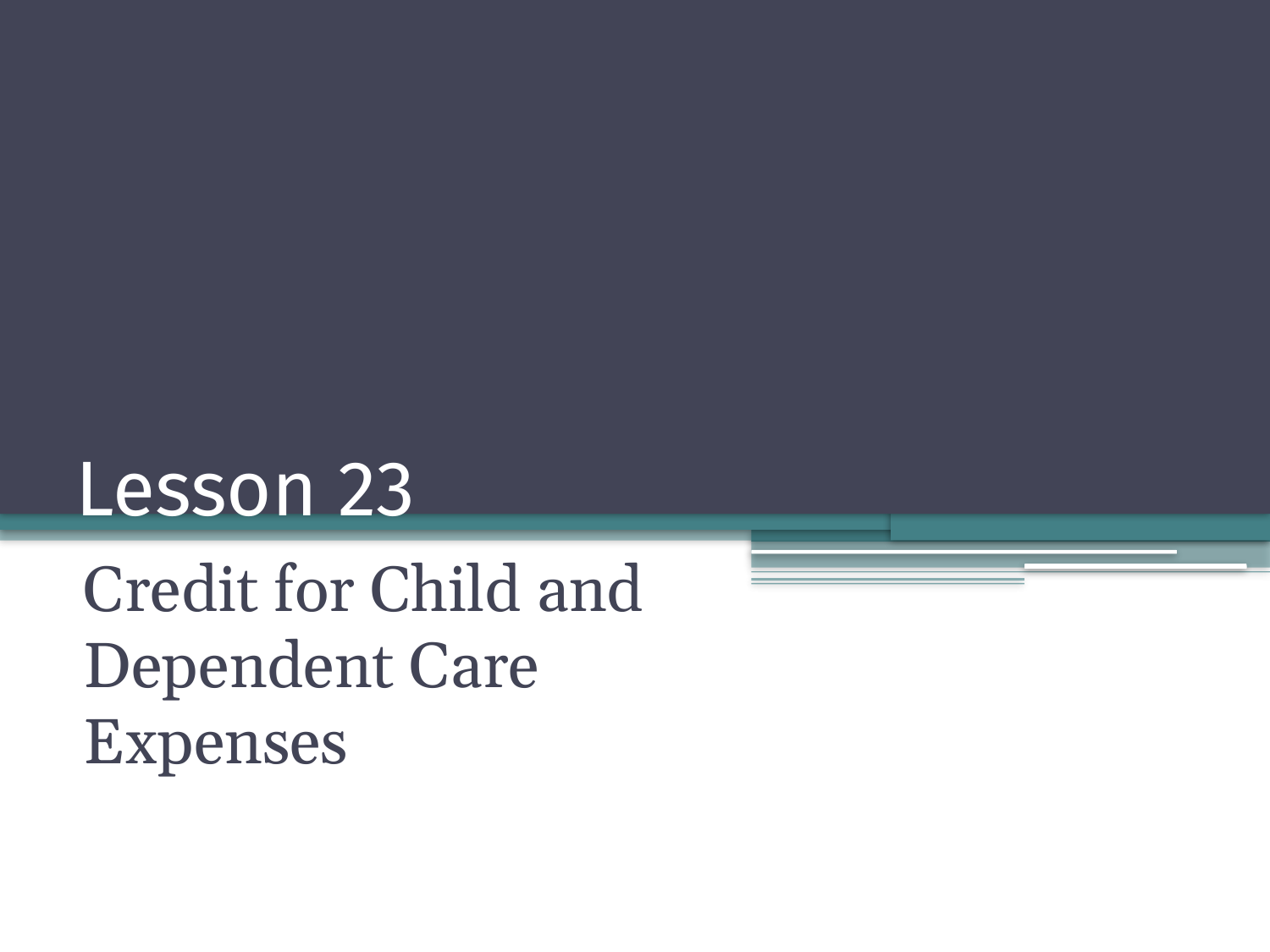

# Lesson 23
Credit for Child and Dependent Care Expenses